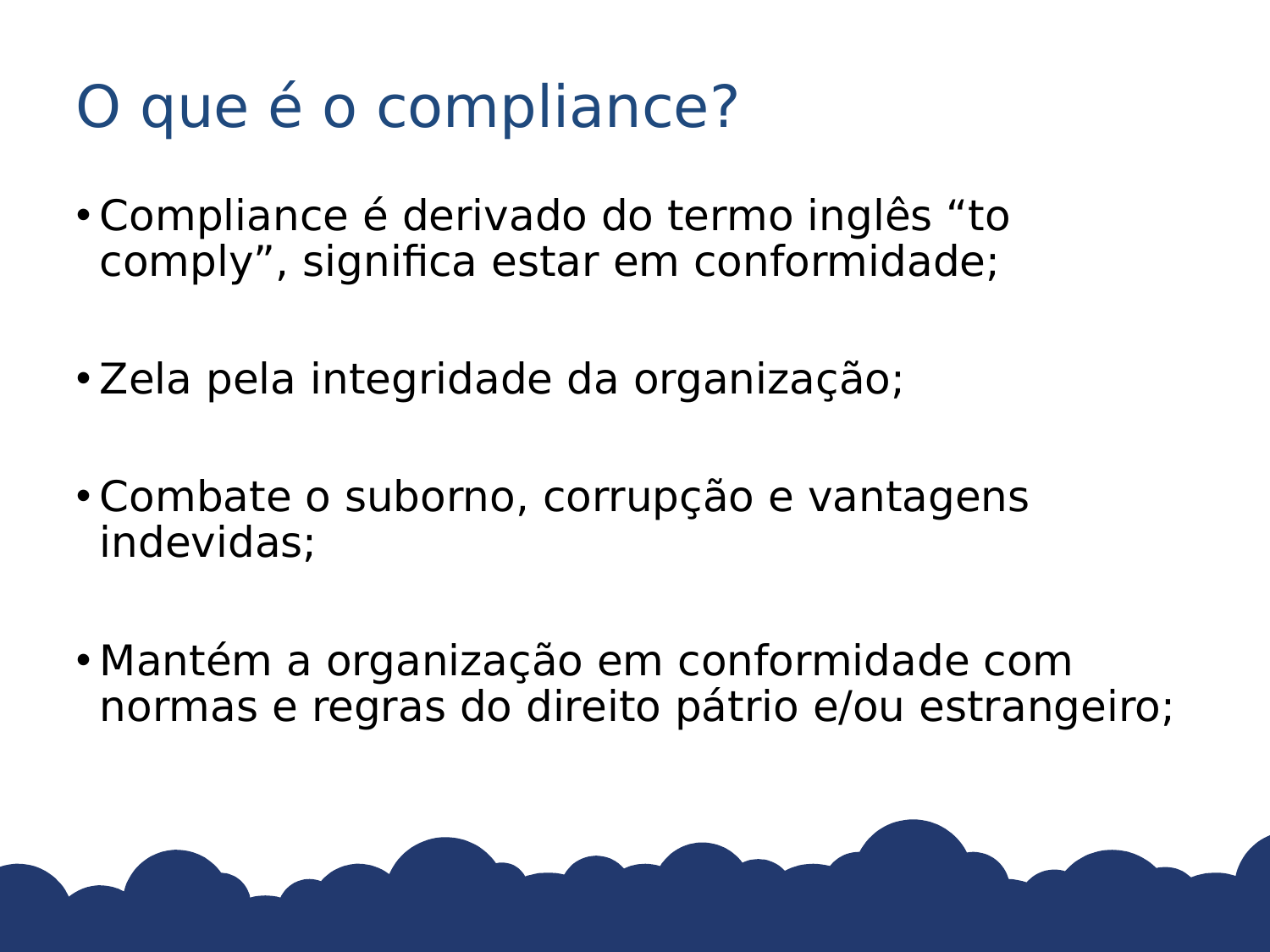

# O que é o compliance?
Compliance é derivado do termo inglês “to comply”, significa estar em conformidade;

Zela pela integridade da organização;

Combate o suborno, corrupção e vantagens indevidas;

Mantém a organização em conformidade com normas e regras do direito pátrio e/ou estrangeiro;